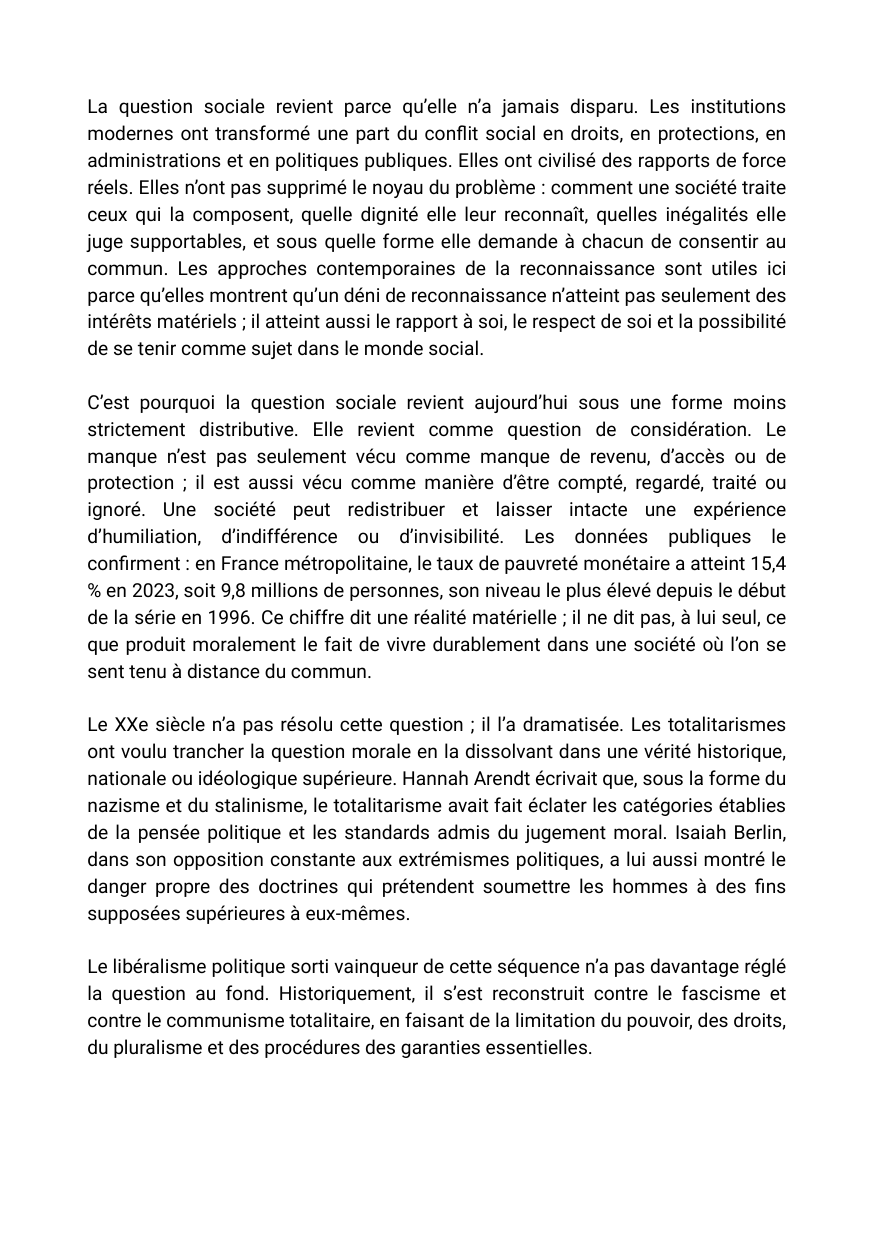

La question sociale revient parce qu’elle n’a jamais disparu. Les institutions modernes ont transformé une part du conflit social en droits, en protections, en administrations et en politiques publiques. Elles ont civilisé des rapports de force réels. Elles n’ont pas supprimé le noyau du problème : comment une société traite ceux qui la composent, quelle dignité elle leur reconnaît, quelles inégalités elle juge supportables, et sous quelle forme elle demande à chacun de consentir au commun. Les approches contemporaines de la reconnaissance sont utiles ici parce qu’elles montrent qu’un déni de reconnaissance n’atteint pas seulement des intérêts matériels ; il atteint aussi le rapport à soi, le respect de soi et la possibilité de se tenir comme sujet dans le monde social.

C’est pourquoi la question sociale revient aujourd’hui sous une forme moins strictement distributive. Elle revient comme question de considération. Le manque n’est pas seulement vécu comme manque de revenu, d’accès ou de protection ; il est aussi vécu comme manière d’être compté, regardé, traité ou ignoré. Une société peut redistribuer et laisser intacte une expérience d’humiliation, d’indifférence ou d’invisibilité. Les données publiques le confirment : en France métropolitaine, le taux de pauvreté monétaire a atteint 15,4 % en 2023, soit 9,8 millions de personnes, son niveau le plus élevé depuis le début de la série en 1996. Ce chiffre dit une réalité matérielle ; il ne dit pas, à lui seul, ce que produit moralement le fait de vivre durablement dans une société où l’on se sent tenu à distance du commun.

Le XXe siècle n’a pas résolu cette question ; il l’a dramatisée. Les totalitarismes ont voulu trancher la question morale en la dissolvant dans une vérité historique, nationale ou idéologique supérieure. Hannah Arendt écrivait que, sous la forme du nazisme et du stalinisme, le totalitarisme avait fait éclater les catégories établies de la pensée politique et les standards admis du jugement moral. Isaiah Berlin, dans son opposition constante aux extrémismes politiques, a lui aussi montré le danger propre des doctrines qui prétendent soumettre les hommes à des fins supposées supérieures à eux-mêmes.

Le libéralisme politique sorti vainqueur de cette séquence n’a pas davantage réglé la question au fond. Historiquement, il s’est reconstruit contre le fascisme et contre le communisme totalitaire, en faisant de la limitation du pouvoir, des droits, du pluralisme et des procédures des garanties essentielles.